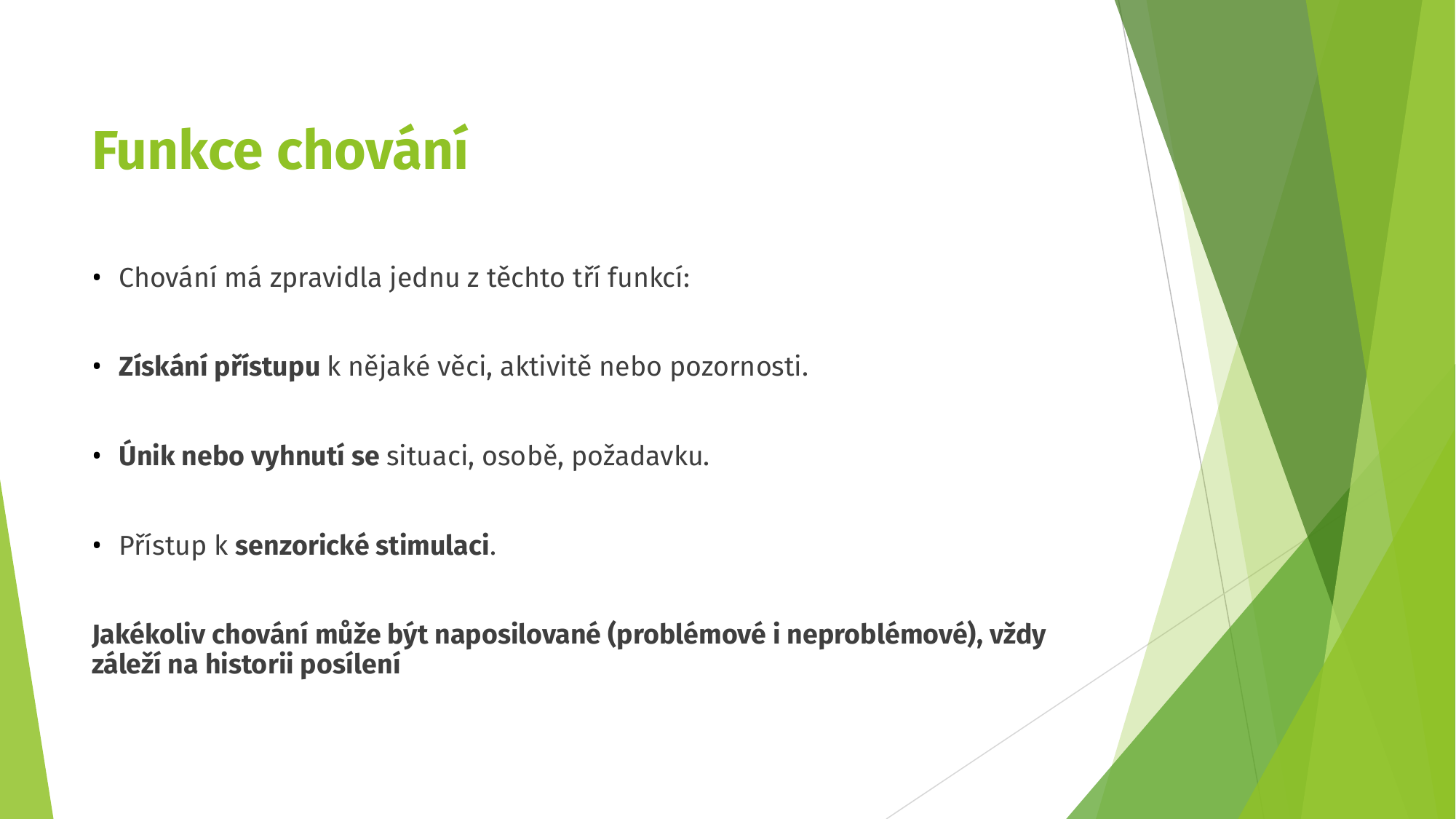

# Funkce chování
Chování má zpravidla jednu z těchto tří funkcí:

Získání přístupu k nějaké věci, aktivitě nebo pozornosti.

Únik nebo vyhnutí se situaci, osobě, požadavku.

Přístup k senzorické stimulaci.

Jakékoliv chování může být naposilované (problémové i neproblémové), vždy záleží na historii posílení